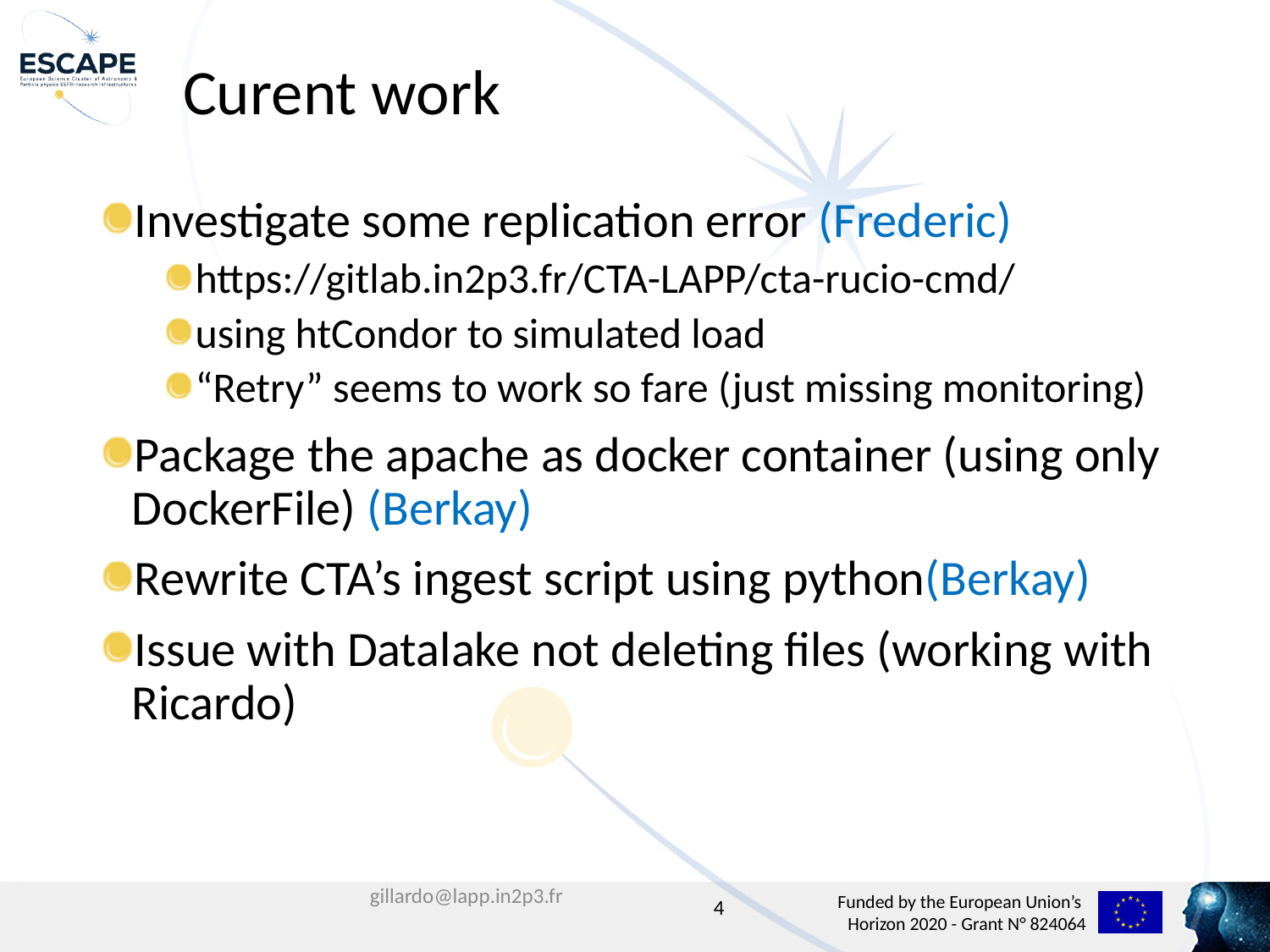

# Curent work
Investigate some replication error (Frederic)
https://gitlab.in2p3.fr/CTA-LAPP/cta-rucio-cmd/
using htCondor to simulated load
“Retry” seems to work so fare (just missing monitoring)
Package the apache as docker container (using only DockerFile) (Berkay)
Rewrite CTA’s ingest script using python(Berkay)
Issue with Datalake not deleting files (working with Ricardo)

4
gillardo@lapp.in2p3.fr